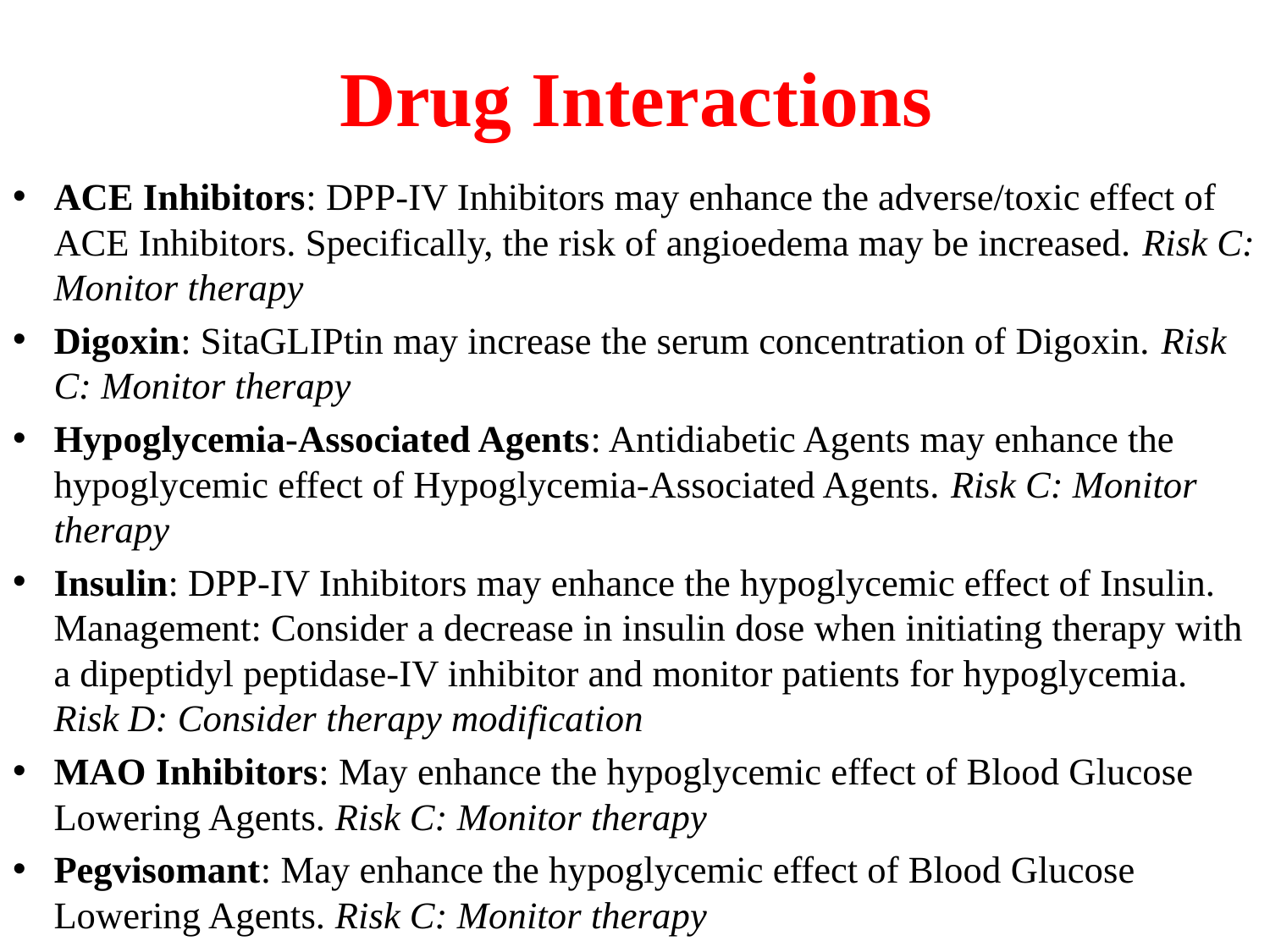

# Drug Interactions
ACE Inhibitors: DPP-IV Inhibitors may enhance the adverse/toxic effect of ACE Inhibitors. Specifically, the risk of angioedema may be increased. Risk C: Monitor therapy
Digoxin: SitaGLIPtin may increase the serum concentration of Digoxin. Risk C: Monitor therapy
Hypoglycemia-Associated Agents: Antidiabetic Agents may enhance the hypoglycemic effect of Hypoglycemia-Associated Agents. Risk C: Monitor therapy
Insulin: DPP-IV Inhibitors may enhance the hypoglycemic effect of Insulin. Management: Consider a decrease in insulin dose when initiating therapy with a dipeptidyl peptidase-IV inhibitor and monitor patients for hypoglycemia. Risk D: Consider therapy modification
MAO Inhibitors: May enhance the hypoglycemic effect of Blood Glucose Lowering Agents. Risk C: Monitor therapy
Pegvisomant: May enhance the hypoglycemic effect of Blood Glucose Lowering Agents. Risk C: Monitor therapy